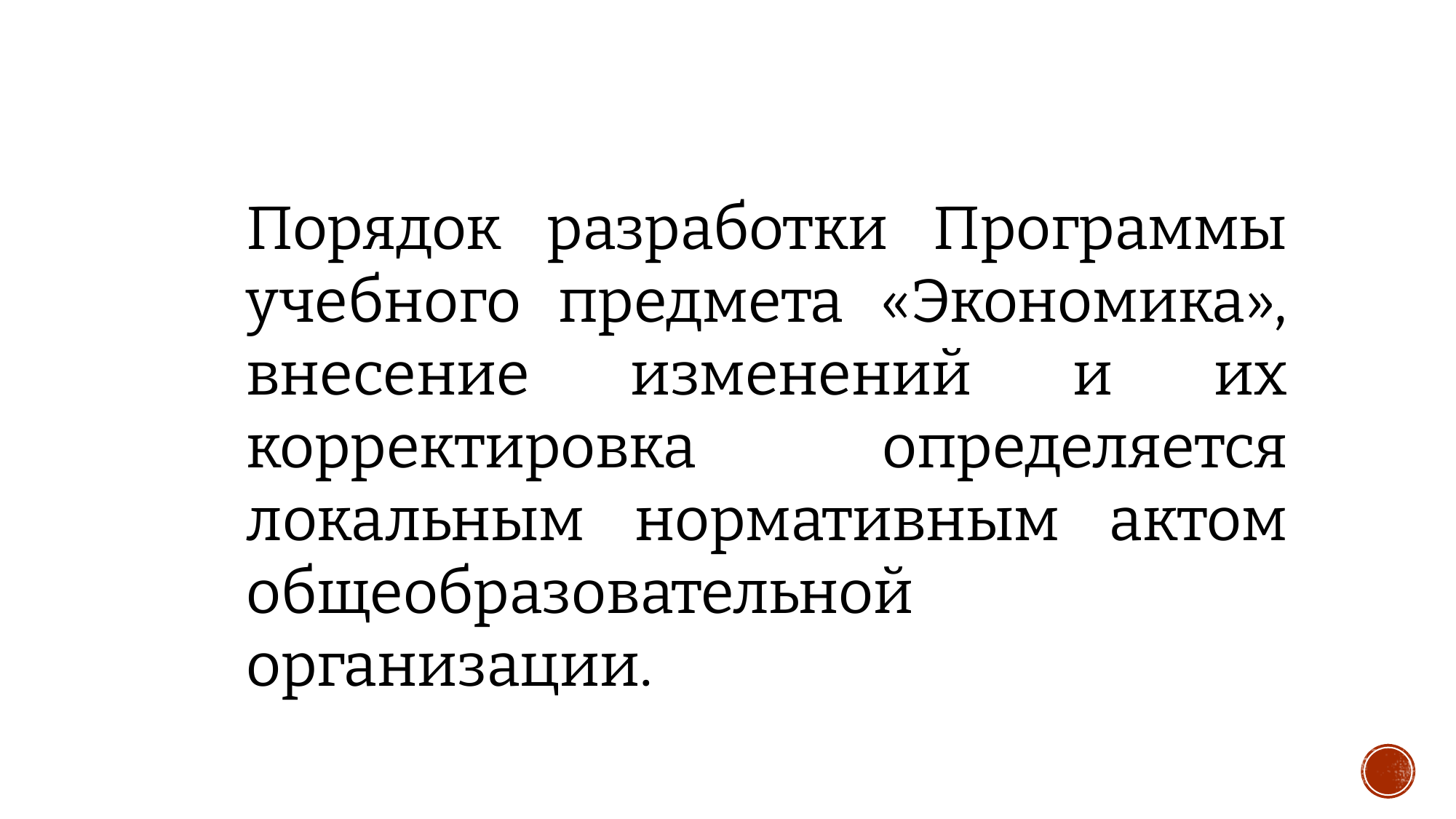

Порядок разработки Программы учебного предмета «Экономика», внесение изменений и их корректировка определяется локальным нормативным актом общеобразовательной  организации.